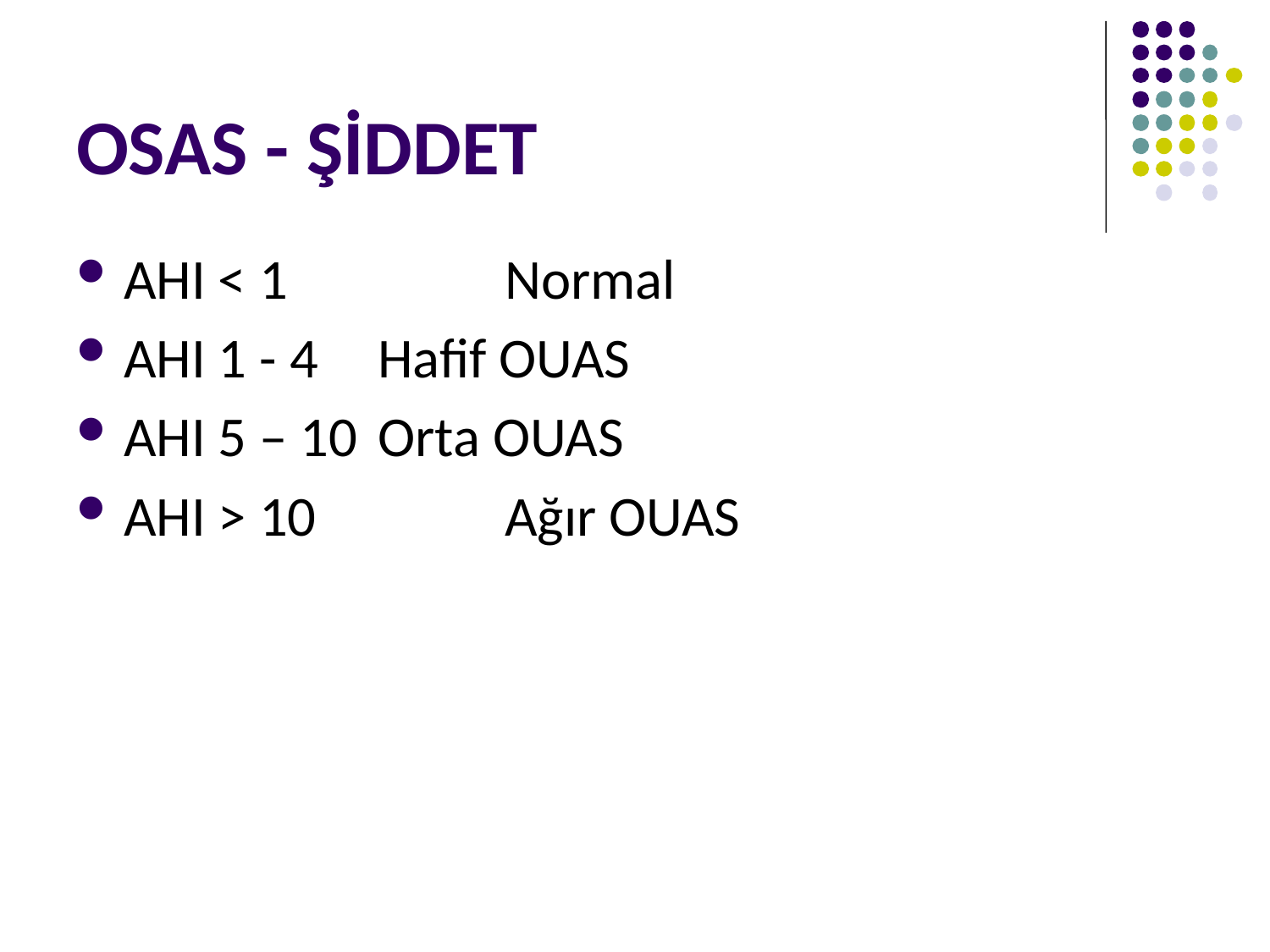

# OSAS - ŞİDDET
AHI < 1 		Normal
AHI 1 - 4 	Hafif OUAS
AHI 5 – 10 	Orta OUAS
AHI > 10		Ağır OUAS